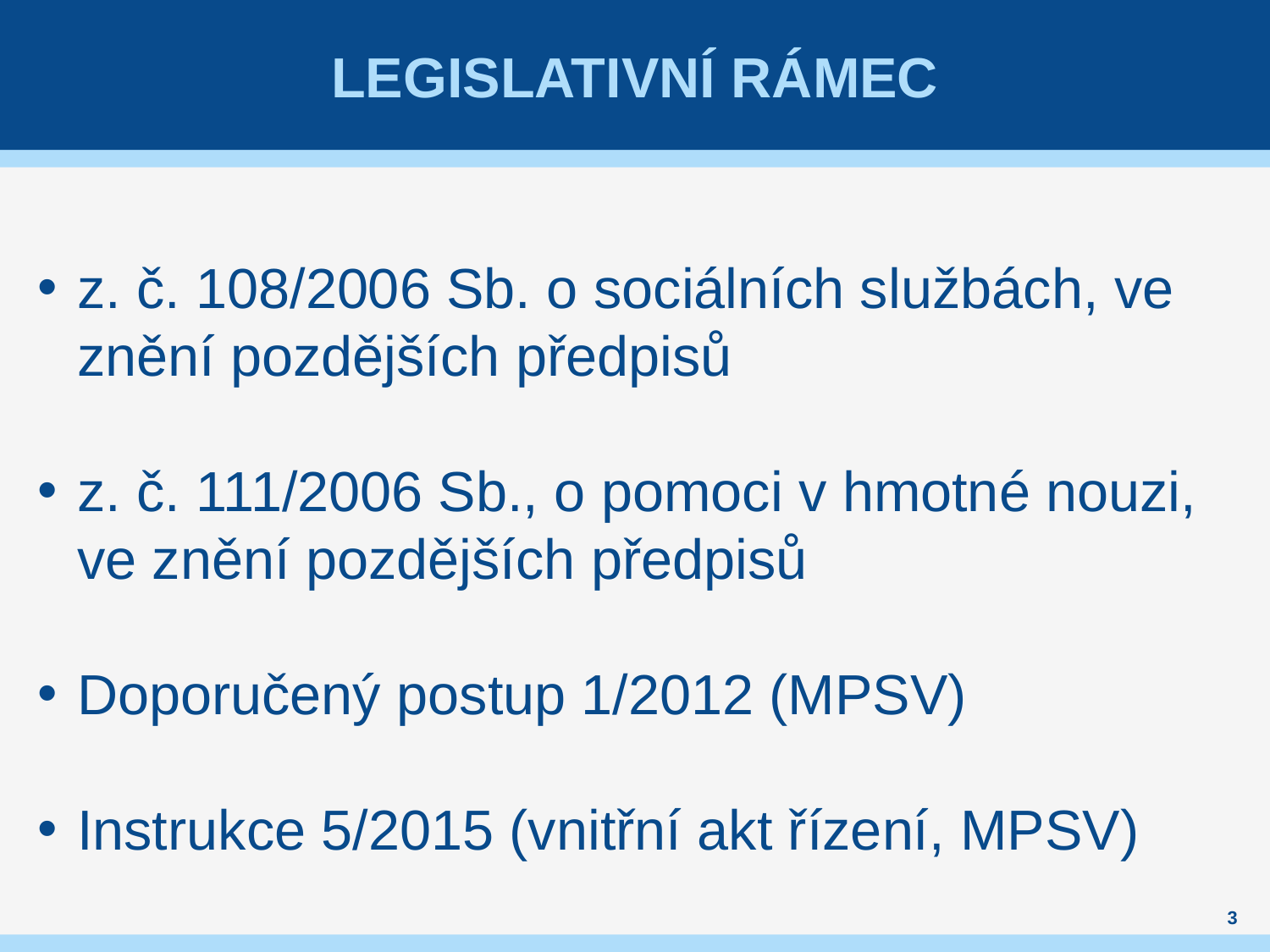

# Legislativní rámec
z. č. 108/2006 Sb. o sociálních službách, ve znění pozdějších předpisů

z. č. 111/2006 Sb., o pomoci v hmotné nouzi, ve znění pozdějších předpisů

Doporučený postup 1/2012 (MPSV)

Instrukce 5/2015 (vnitřní akt řízení, MPSV)
3